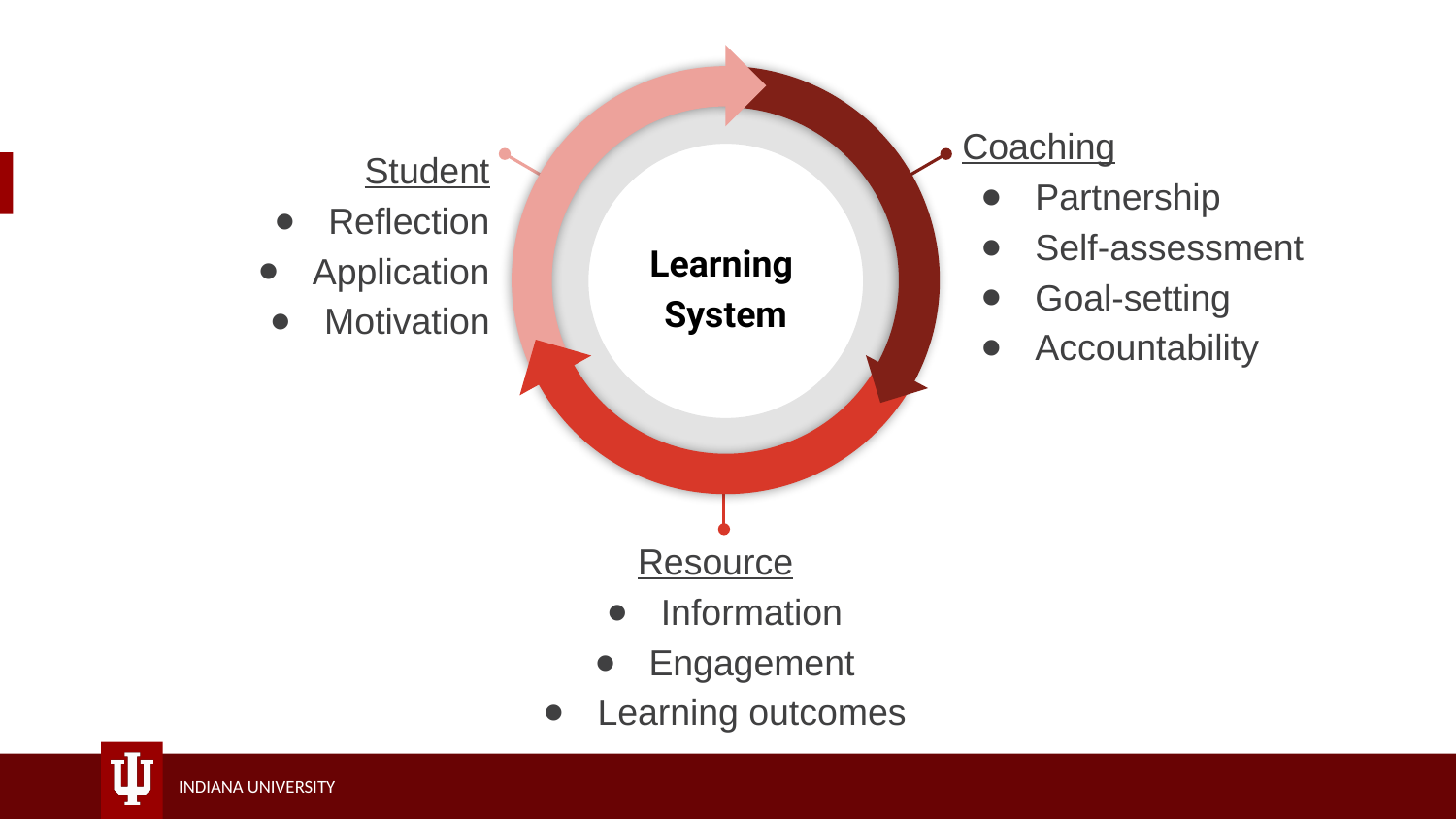

Coaching
Partnership
Self-assessment
Goal-setting
Accountability
Student
Reflection
Application
Motivation

Learning
System

Resource
Information
Engagement
Learning outcomes